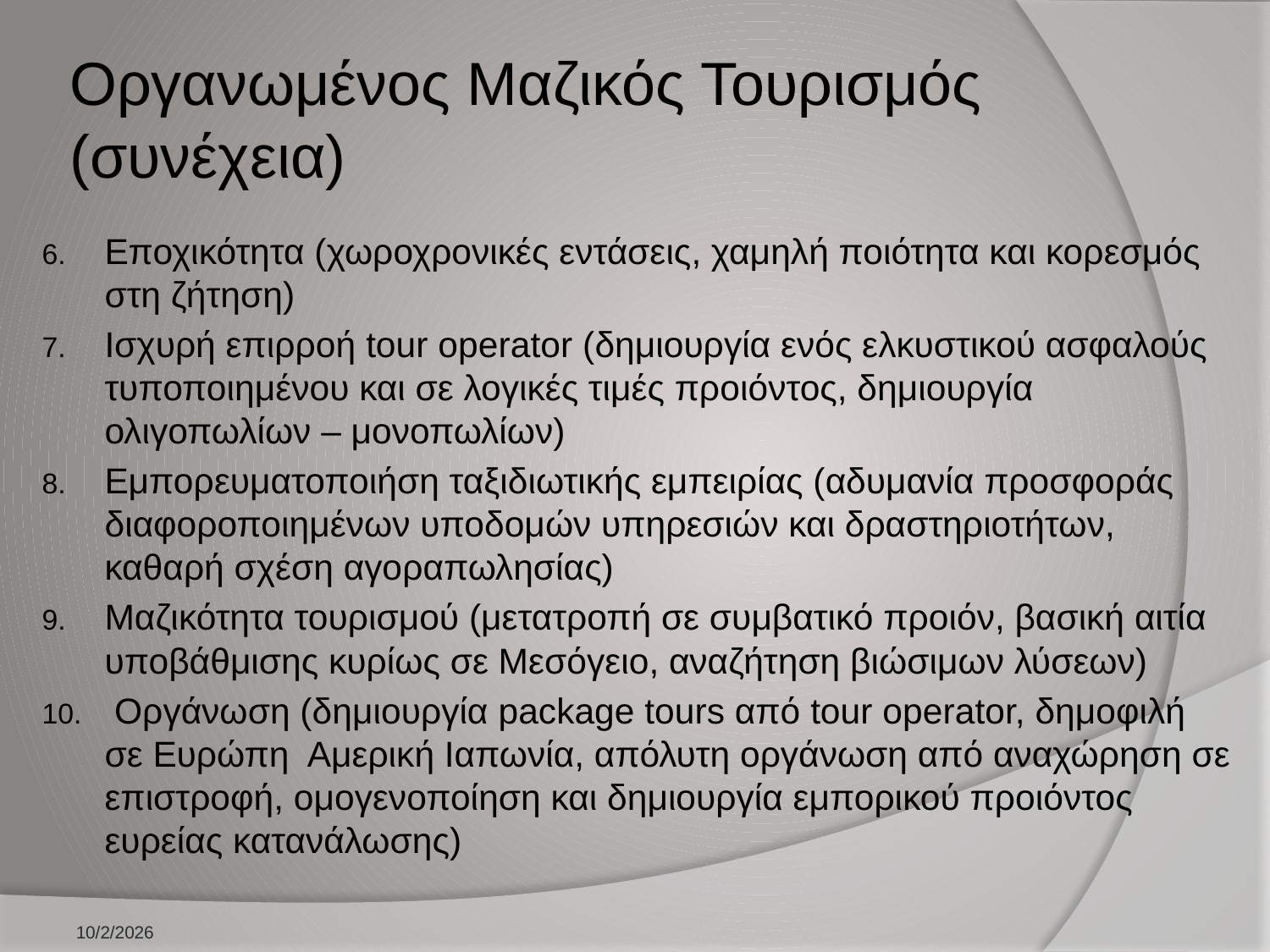

# Οργανωμένος Μαζικός Τουρισμός (συνέχεια)
Εποχικότητα (χωροχρονικές εντάσεις, χαμηλή ποιότητα και κορεσμός στη ζήτηση)
Ισχυρή επιρροή tour operator (δημιουργία ενός ελκυστικού ασφαλούς τυποποιημένου και σε λογικές τιμές προιόντος, δημιουργία ολιγοπωλίων – μονοπωλίων)
Εμπορευματοποιήση ταξιδιωτικής εμπειρίας (αδυμανία προσφοράς διαφοροποιημένων υποδομών υπηρεσιών και δραστηριοτήτων, καθαρή σχέση αγοραπωλησίας)
Μαζικότητα τουρισμού (μετατροπή σε συμβατικό προιόν, βασική αιτία υποβάθμισης κυρίως σε Μεσόγειο, αναζήτηση βιώσιμων λύσεων)
 Οργάνωση (δημιουργία package tours από tour operator, δημοφιλή σε Ευρώπη  Αμερική Ιαπωνία, απόλυτη οργάνωση από αναχώρηση σε επιστροφή, ομογενοποίηση και δημιουργία εμπορικού προιόντος ευρείας κατανάλωσης)

10/2/2026